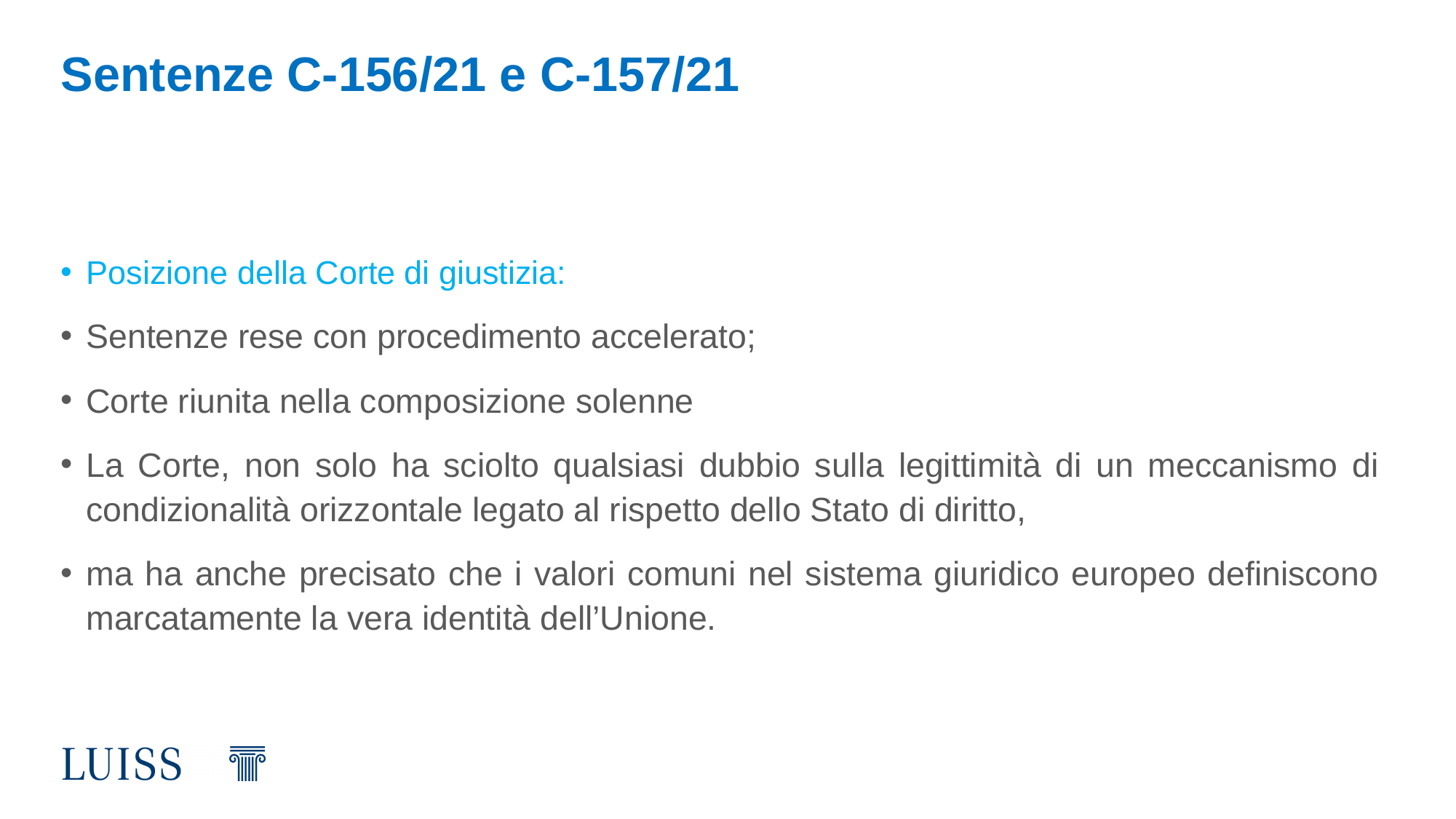

# Sentenze C-156/21 e C-157/21

Posizione della Corte di giustizia:
Sentenze rese con procedimento accelerato;
Corte riunita nella composizione solenne
La Corte, non solo ha sciolto qualsiasi dubbio sulla legittimità di un meccanismo di condizionalità orizzontale legato al rispetto dello Stato di diritto,
ma ha anche precisato che i valori comuni nel sistema giuridico europeo definiscono marcatamente la vera identità dell’Unione.